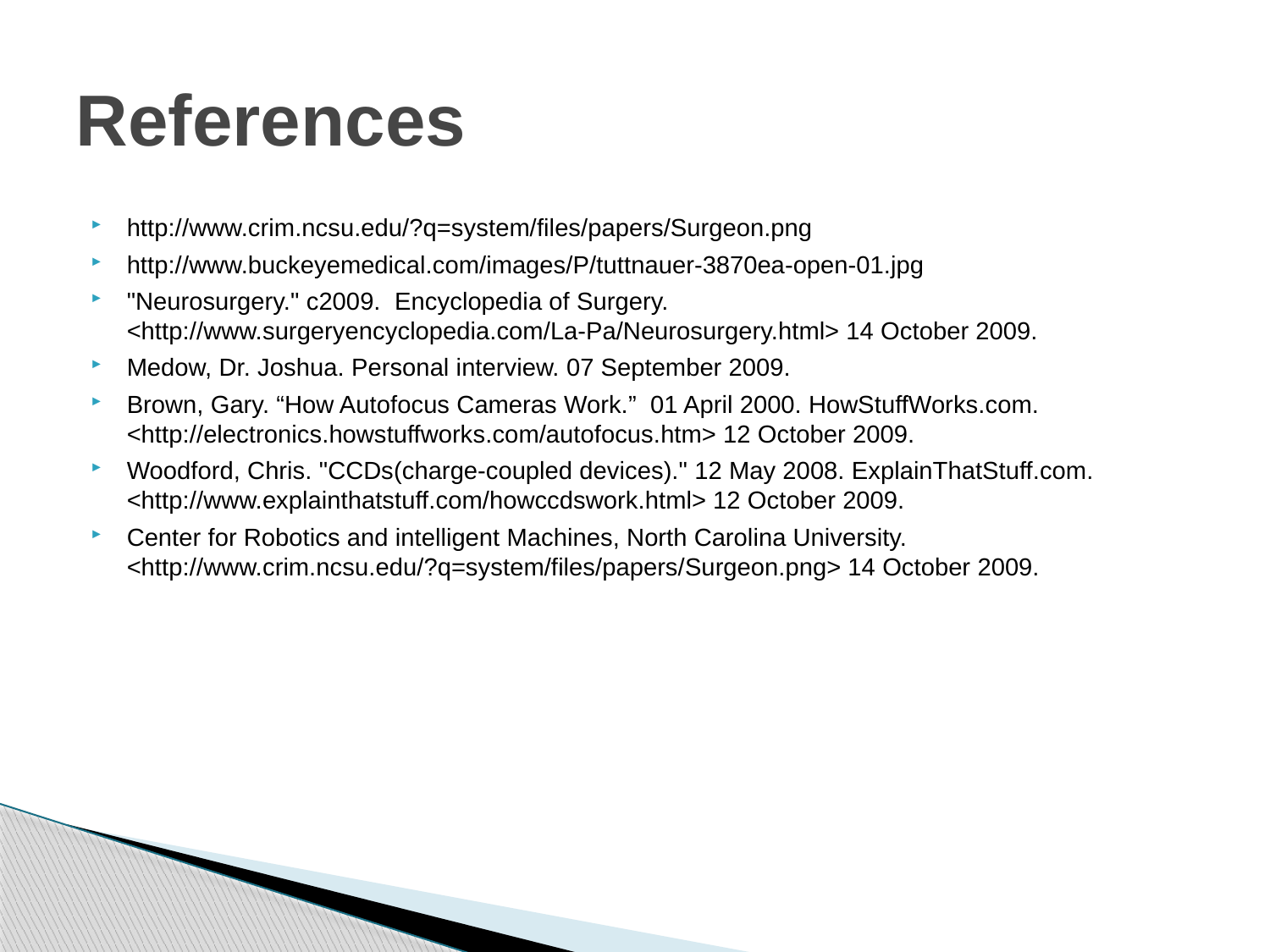

# References
http://www.crim.ncsu.edu/?q=system/files/papers/Surgeon.png
http://www.buckeyemedical.com/images/P/tuttnauer-3870ea-open-01.jpg
"Neurosurgery." c2009.  Encyclopedia of Surgery. <http://www.surgeryencyclopedia.com/La-Pa/Neurosurgery.html> 14 October 2009.
Medow, Dr. Joshua. Personal interview. 07 September 2009.
Brown, Gary. “How Autofocus Cameras Work.”  01 April 2000. HowStuffWorks.com. <http://electronics.howstuffworks.com/autofocus.htm> 12 October 2009.
Woodford, Chris. "CCDs(charge-coupled devices)." 12 May 2008. ExplainThatStuff.com. <http://www.explainthatstuff.com/howccdswork.html> 12 October 2009.
Center for Robotics and intelligent Machines, North Carolina University. <http://www.crim.ncsu.edu/?q=system/files/papers/Surgeon.png> 14 October 2009.